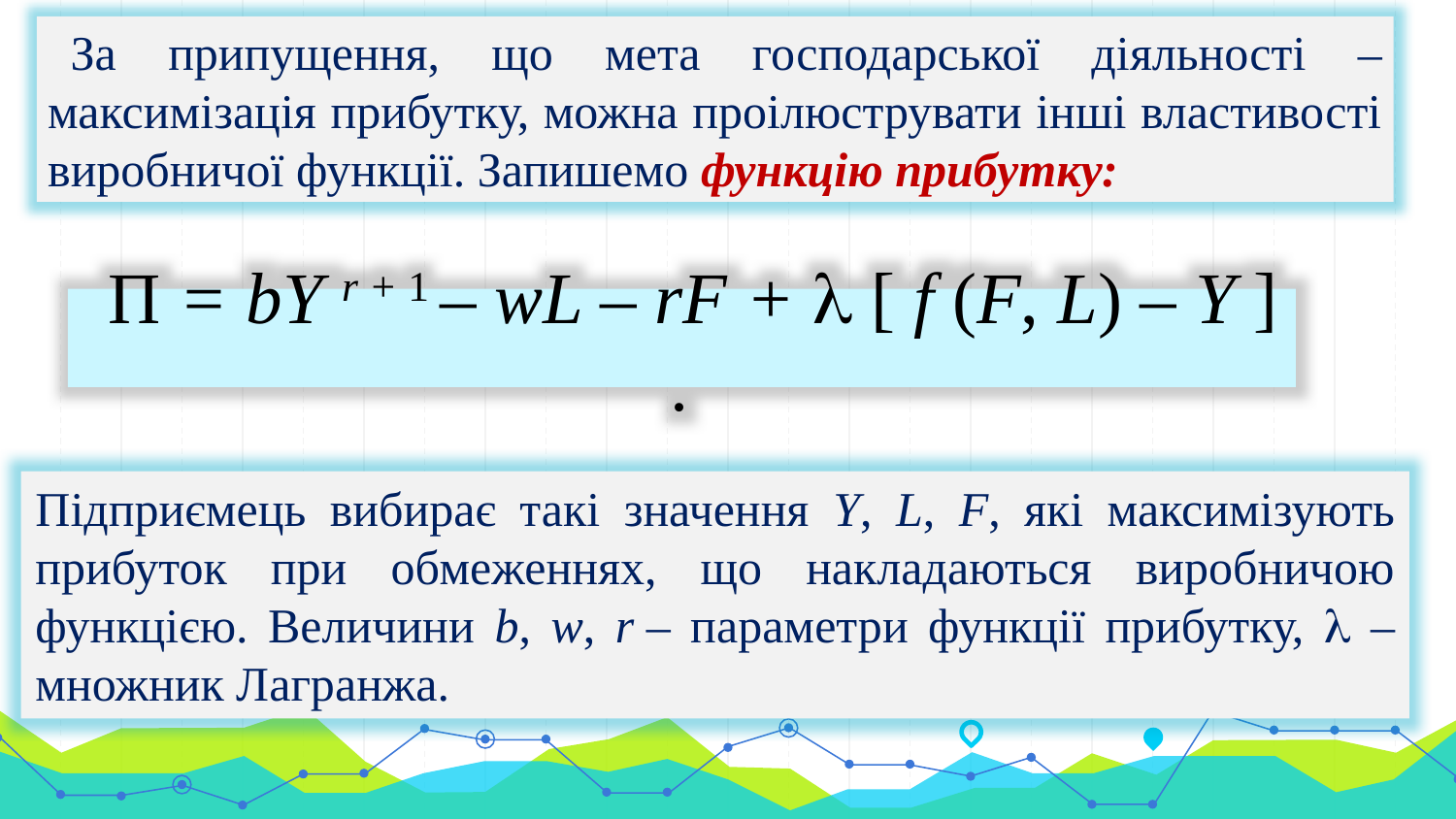

За припущення, що мета господарської діяльності – максимізація прибутку, можна проілюструвати інші властивості виробничої функції. Запишемо функцію прибутку:
П = bY r + 1 – wL – rF + λ [ f (F, L) – Y ] .
Підприємець вибирає такі значення Y, L, F, які максимізують прибуток при обмеженнях, що накладаються виробничою функцією. Величини b, w, r – параметри функції прибутку, λ – множник Лагранжа.